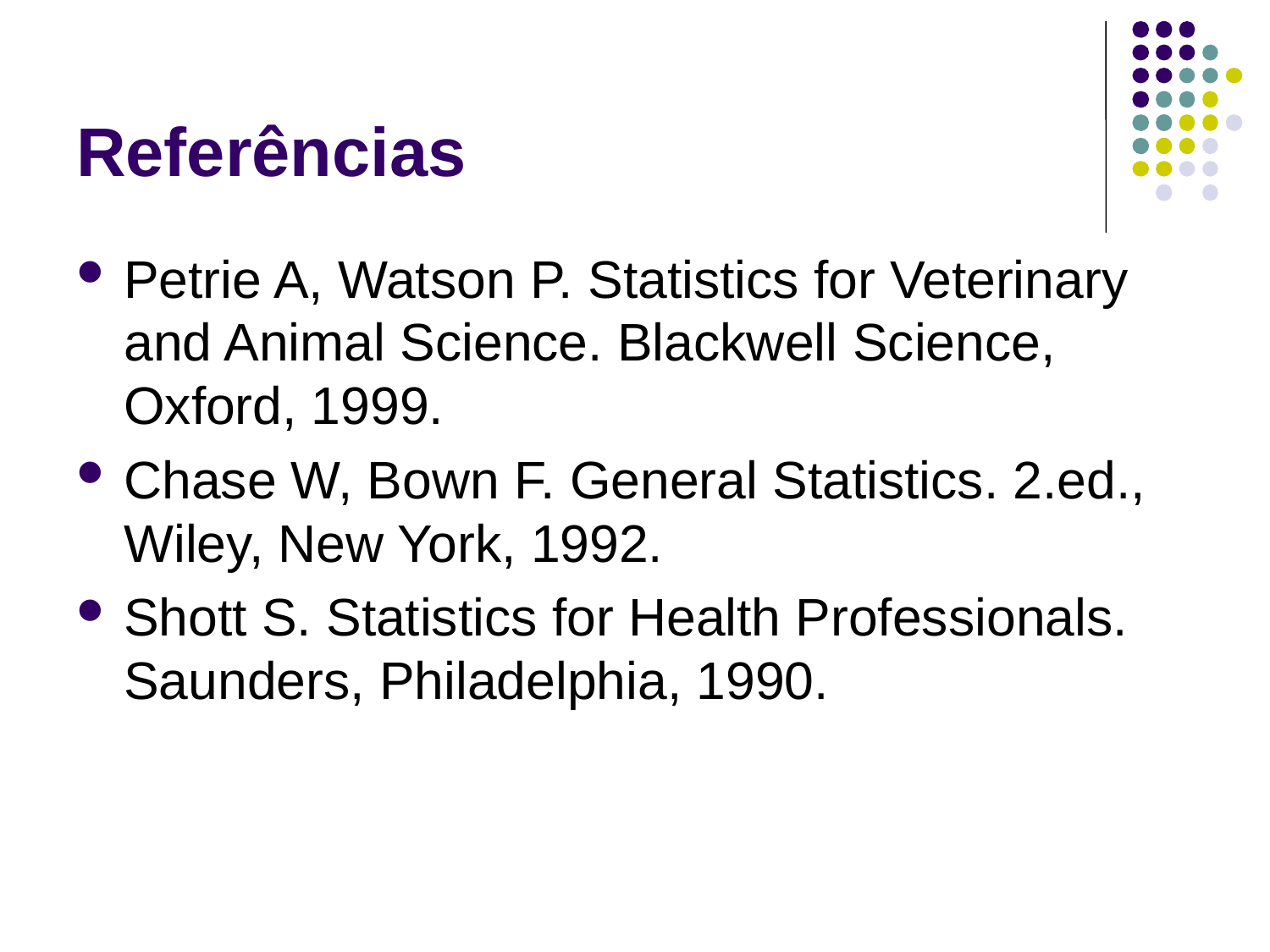

# Referências
Petrie A, Watson P. Statistics for Veterinary and Animal Science. Blackwell Science, Oxford, 1999.
Chase W, Bown F. General Statistics. 2.ed., Wiley, New York, 1992.
Shott S. Statistics for Health Professionals. Saunders, Philadelphia, 1990.